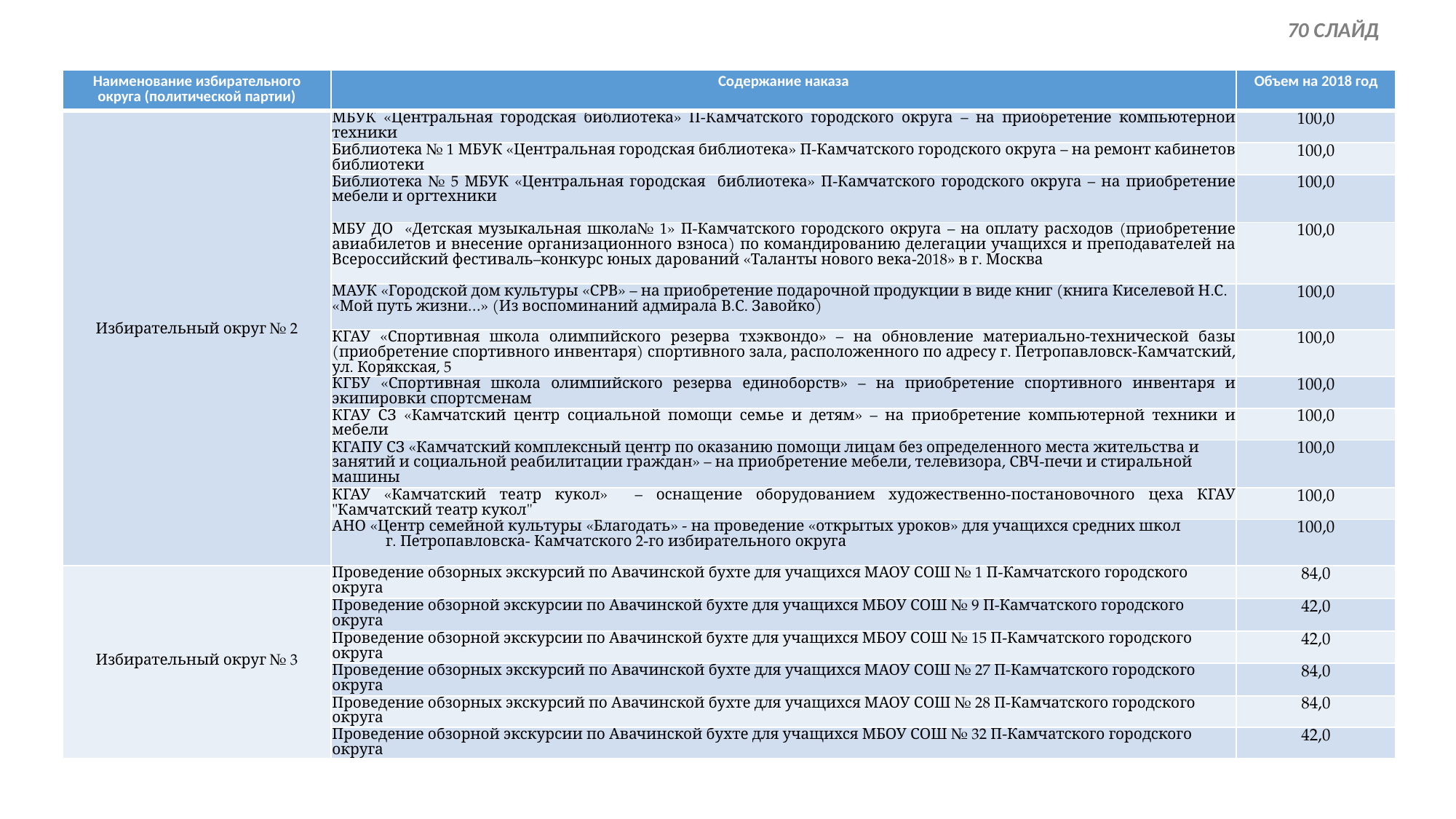

70 СЛАЙД
| Наименование избирательного округа (политической партии) | Содержание наказа | Объем на 2018 год |
| --- | --- | --- |
| Избирательный округ № 2 | МБУК «Центральная городская библиотека» П-Камчатского городского округа – на приобретение компьютерной техники | 100,0 |
|  | Библиотека № 1 МБУК «Центральная городская библиотека» П-Камчатского городского округа – на ремонт кабинетов библиотеки | 100,0 |
|  | Библиотека № 5 МБУК «Центральная городская библиотека» П-Камчатского городского округа – на приобретение мебели и оргтехники | 100,0 |
|  | МБУ ДО «Детская музыкальная школа№ 1» П-Камчатского городского округа – на оплату расходов (приобретение авиабилетов и внесение организационного взноса) по командированию делегации учащихся и преподавателей на Всероссийский фестиваль–конкурс юных дарований «Таланты нового века-2018» в г. Москва | 100,0 |
|  | МАУК «Городской дом культуры «СРВ» – на приобретение подарочной продукции в виде книг (книга Киселевой Н.С. «Мой путь жизни…» (Из воспоминаний адмирала В.С. Завойко) | 100,0 |
|  | КГАУ «Спортивная школа олимпийского резерва тхэквондо» – на обновление материально-технической базы (приобретение спортивного инвентаря) спортивного зала, расположенного по адресу г. Петропавловск-Камчатский, ул. Корякская, 5 | 100,0 |
|  | КГБУ «Спортивная школа олимпийского резерва единоборств» – на приобретение спортивного инвентаря и экипировки спортсменам | 100,0 |
|  | КГАУ СЗ «Камчатский центр социальной помощи семье и детям» – на приобретение компьютерной техники и мебели | 100,0 |
|  | КГАПУ СЗ «Камчатский комплексный центр по оказанию помощи лицам без определенного места жительства и занятий и социальной реабилитации граждан» – на приобретение мебели, телевизора, СВЧ-печи и стиральной машины | 100,0 |
|  | КГАУ «Камчатский театр кукол» – оснащение оборудованием художественно-постановочного цеха КГАУ "Камчатский театр кукол" | 100,0 |
|  | АНО «Центр семейной культуры «Благодать» - на проведение «открытых уроков» для учащихся средних школ г. Петропавловска- Камчатского 2-го избирательного округа | 100,0 |
| Избирательный округ № 3 | Проведение обзорных экскурсий по Авачинской бухте для учащихся МАОУ СОШ № 1 П-Камчатского городского округа | 84,0 |
|  | Проведение обзорной экскурсии по Авачинской бухте для учащихся МБОУ СОШ № 9 П-Камчатского городского округа | 42,0 |
|  | Проведение обзорной экскурсии по Авачинской бухте для учащихся МБОУ СОШ № 15 П-Камчатского городского округа | 42,0 |
|  | Проведение обзорных экскурсий по Авачинской бухте для учащихся МАОУ СОШ № 27 П-Камчатского городского округа | 84,0 |
|  | Проведение обзорных экскурсий по Авачинской бухте для учащихся МАОУ СОШ № 28 П-Камчатского городского округа | 84,0 |
|  | Проведение обзорной экскурсии по Авачинской бухте для учащихся МБОУ СОШ № 32 П-Камчатского городского округа | 42,0 |